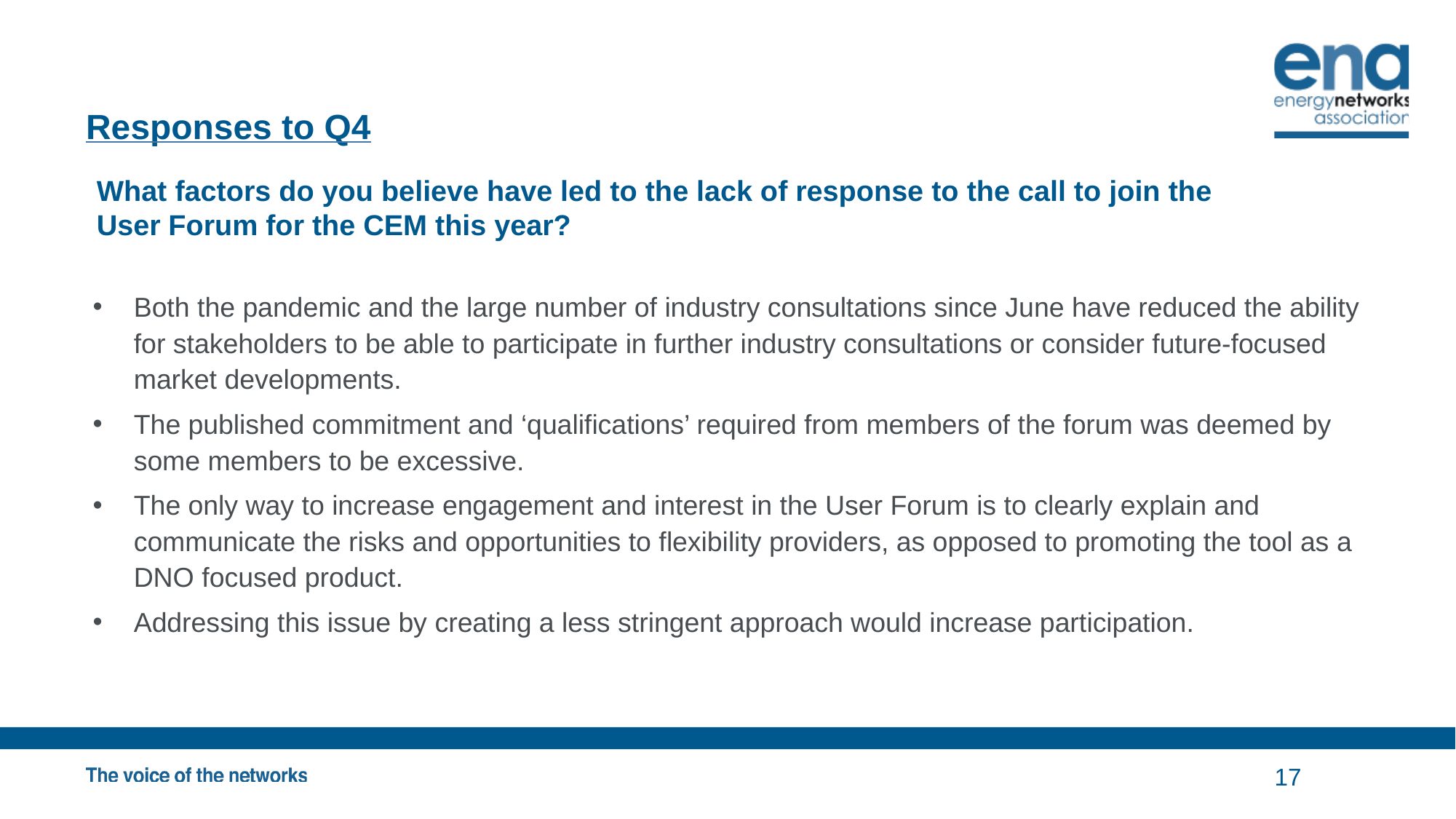

# Responses to Q4
What factors do you believe have led to the lack of response to the call to join the User Forum for the CEM this year?

Both the pandemic and the large number of industry consultations since June have reduced the ability for stakeholders to be able to participate in further industry consultations or consider future-focused market developments.
The published commitment and ‘qualifications’ required from members of the forum was deemed by some members to be excessive.
The only way to increase engagement and interest in the User Forum is to clearly explain and  communicate the risks and opportunities to flexibility providers, as opposed to promoting the tool as a DNO focused product.
Addressing this issue by creating a less stringent approach would increase participation.

17